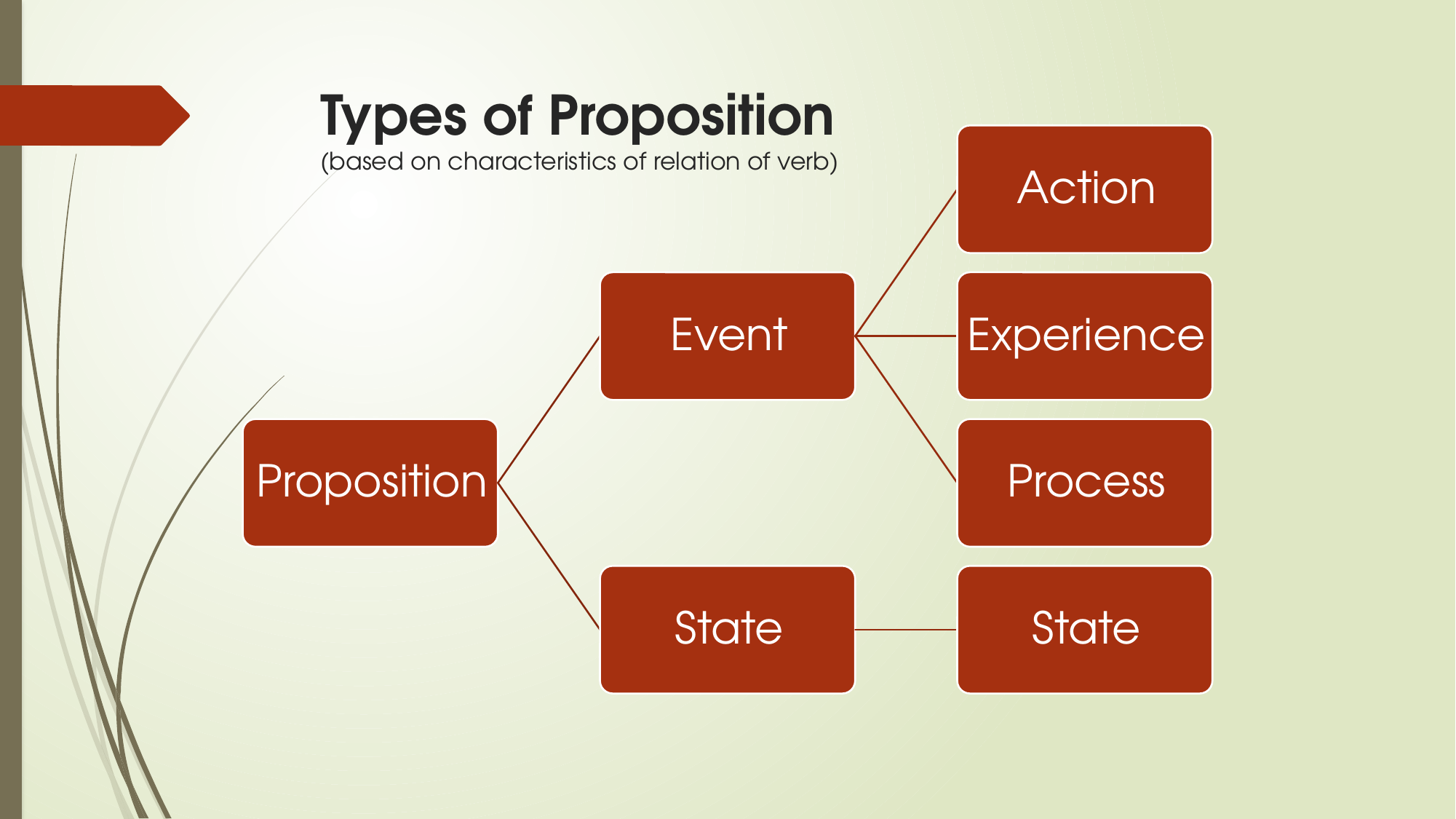

# Types of Proposition (based on characteristics of relation of verb)
Proposition

Event

Action

Experience

Process

State

State